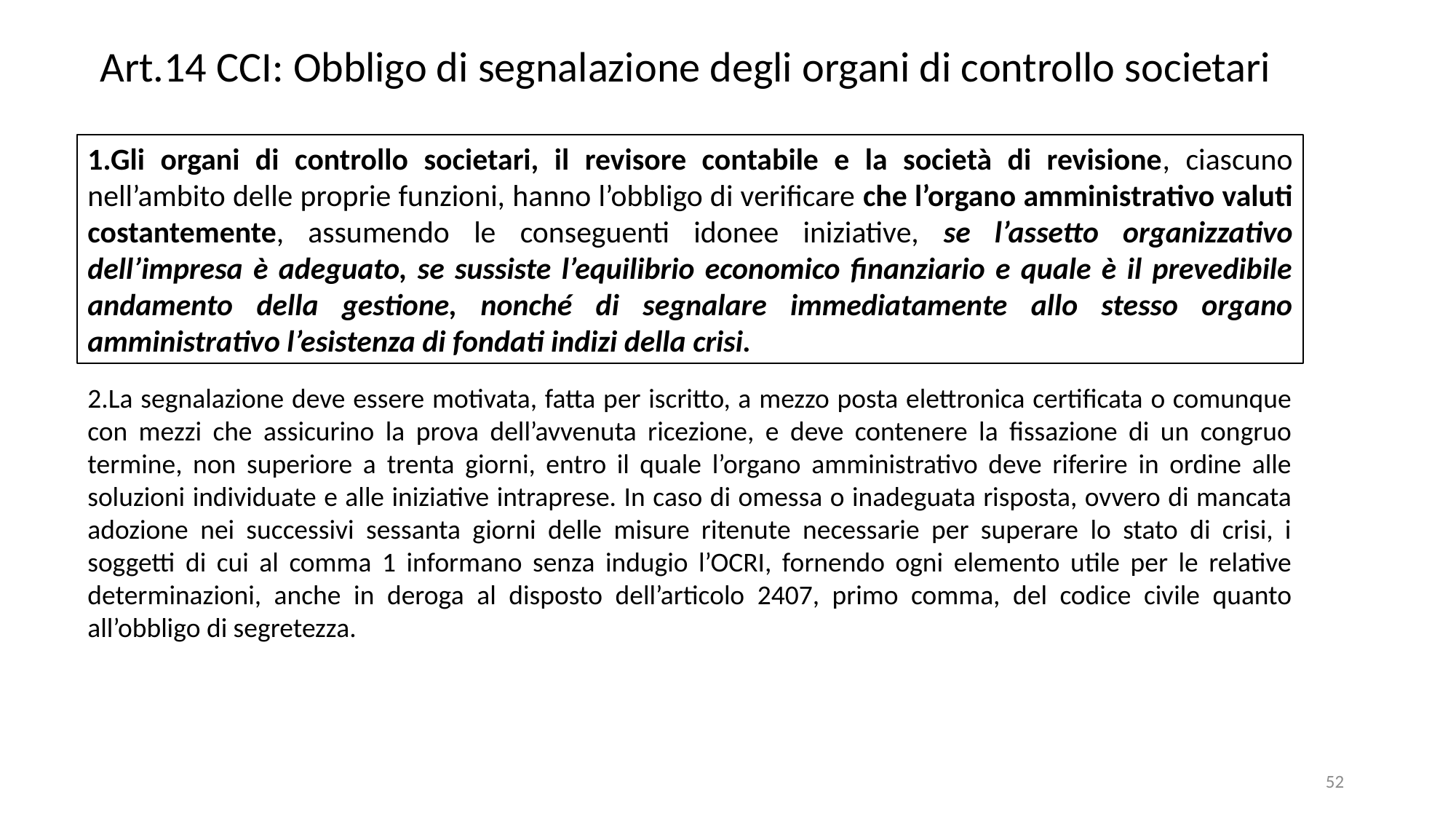

Art.14 CCI: Obbligo di segnalazione degli organi di controllo societari
1.Gli organi di controllo societari, il revisore contabile e la società di revisione, ciascuno nell’ambito delle proprie funzioni, hanno l’obbligo di verificare che l’organo amministrativo valuti costantemente, assumendo le conseguenti idonee iniziative, se l’assetto organizzativo dell’impresa è adeguato, se sussiste l’equilibrio economico finanziario e quale è il prevedibile andamento della gestione, nonché di segnalare immediatamente allo stesso organo amministrativo l’esistenza di fondati indizi della crisi.
2.La segnalazione deve essere motivata, fatta per iscritto, a mezzo posta elettronica certificata o comunque con mezzi che assicurino la prova dell’avvenuta ricezione, e deve contenere la fissazione di un congruo termine, non superiore a trenta giorni, entro il quale l’organo amministrativo deve riferire in ordine alle soluzioni individuate e alle iniziative intraprese. In caso di omessa o inadeguata risposta, ovvero di mancata adozione nei successivi sessanta giorni delle misure ritenute necessarie per superare lo stato di crisi, i soggetti di cui al comma 1 informano senza indugio l’OCRI, fornendo ogni elemento utile per le relative determinazioni, anche in deroga al disposto dell’articolo 2407, primo comma, del codice civile quanto all’obbligo di segretezza.
52